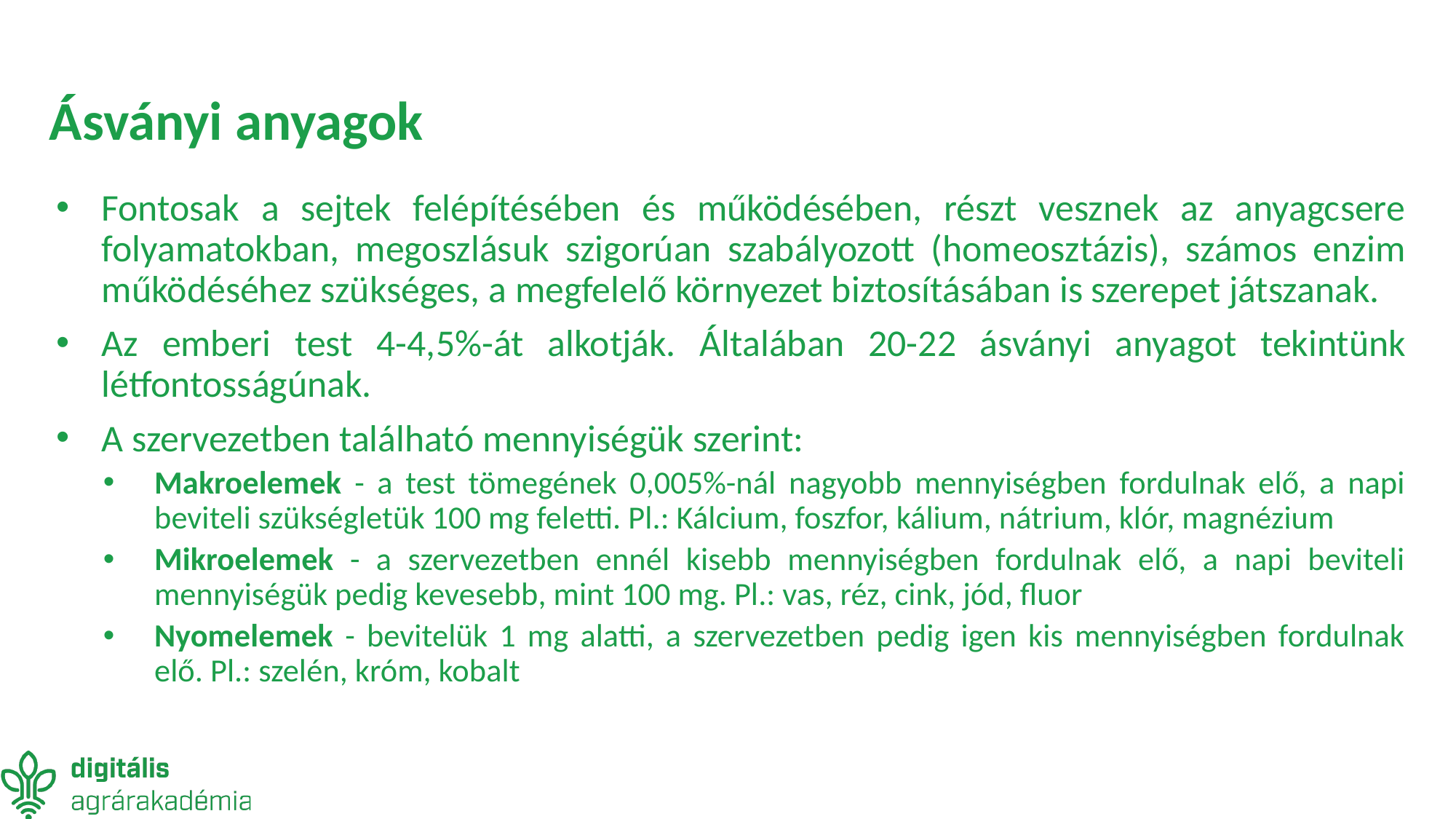

# Ásványi anyagok
Fontosak a sejtek felépítésében és működésében, részt vesznek az anyagcsere folyamatokban, megoszlásuk szigorúan szabályozott (homeosztázis), számos enzim működéséhez szükséges, a megfelelő környezet biztosításában is szerepet játszanak.
Az emberi test 4-4,5%-át alkotják. Általában 20-22 ásványi anyagot tekintünk létfontosságúnak.
A szervezetben található mennyiségük szerint:
Makroelemek - a test tömegének 0,005%-nál nagyobb mennyiségben fordulnak elő, a napi beviteli szükségletük 100 mg feletti. Pl.: Kálcium, foszfor, kálium, nátrium, klór, magnézium
Mikroelemek - a szervezetben ennél kisebb mennyiségben fordulnak elő, a napi beviteli mennyiségük pedig kevesebb, mint 100 mg. Pl.: vas, réz, cink, jód, fluor
Nyomelemek - bevitelük 1 mg alatti, a szervezetben pedig igen kis mennyiségben fordulnak elő. Pl.: szelén, króm, kobalt